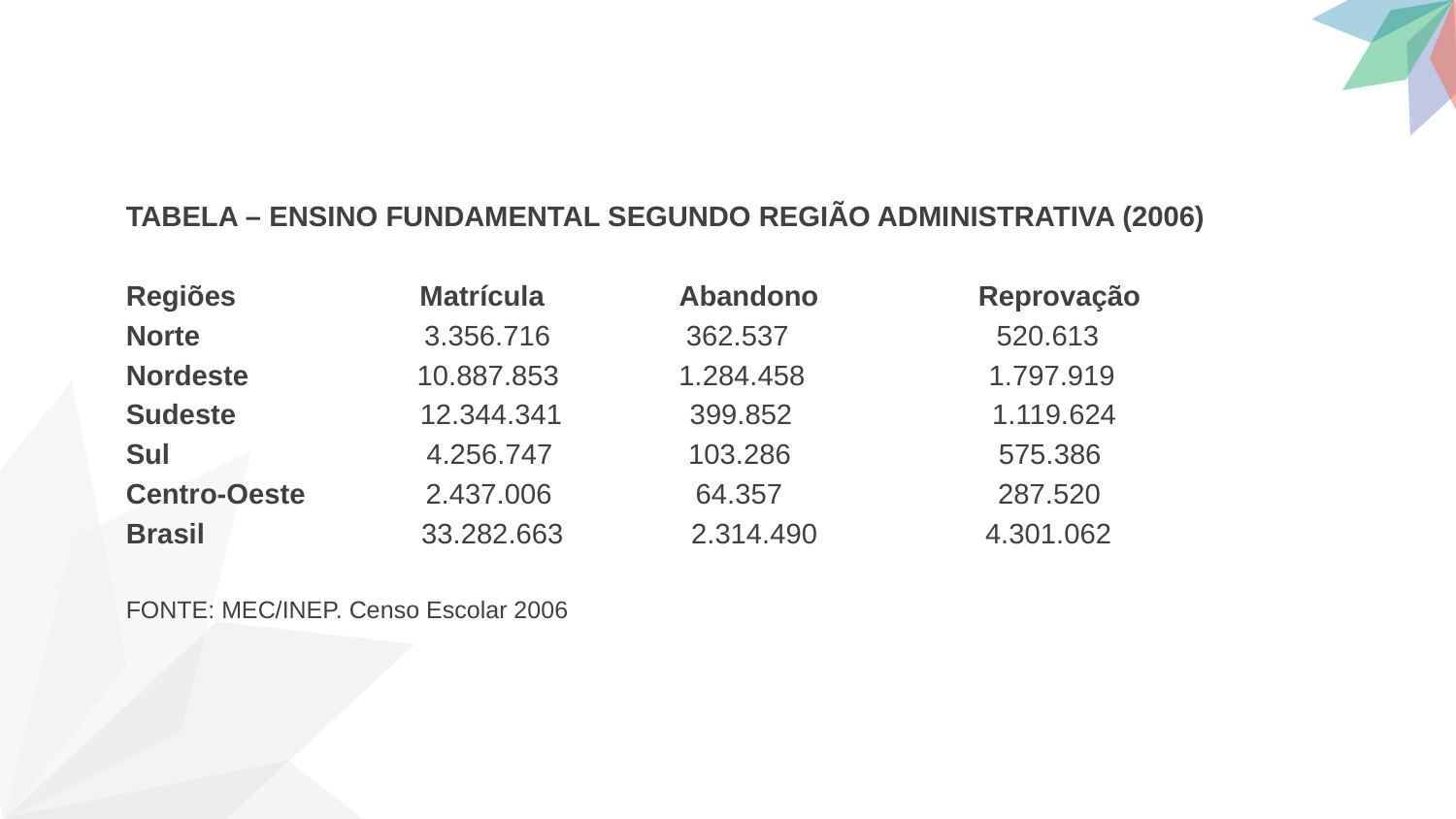

TABELA – ENSINO FUNDAMENTAL SEGUNDO REGIÃO ADMINISTRATIVA (2006)

Regiões                       Matrícula                 Abandono                    Reprovação
Norte                            3.356.716                 362.537                          520.613
Nordeste                     10.887.853               1.284.458                       1.797.919
Sudeste                       12.344.341                399.852                         1.119.624
Sul                                4.256.747                 103.286                          575.386
Centro-Oeste               2.437.006                  64.357                           287.520
Brasil                           33.282.663                2.314.490                     4.301.062

FONTE: MEC/INEP. Censo Escolar 2006